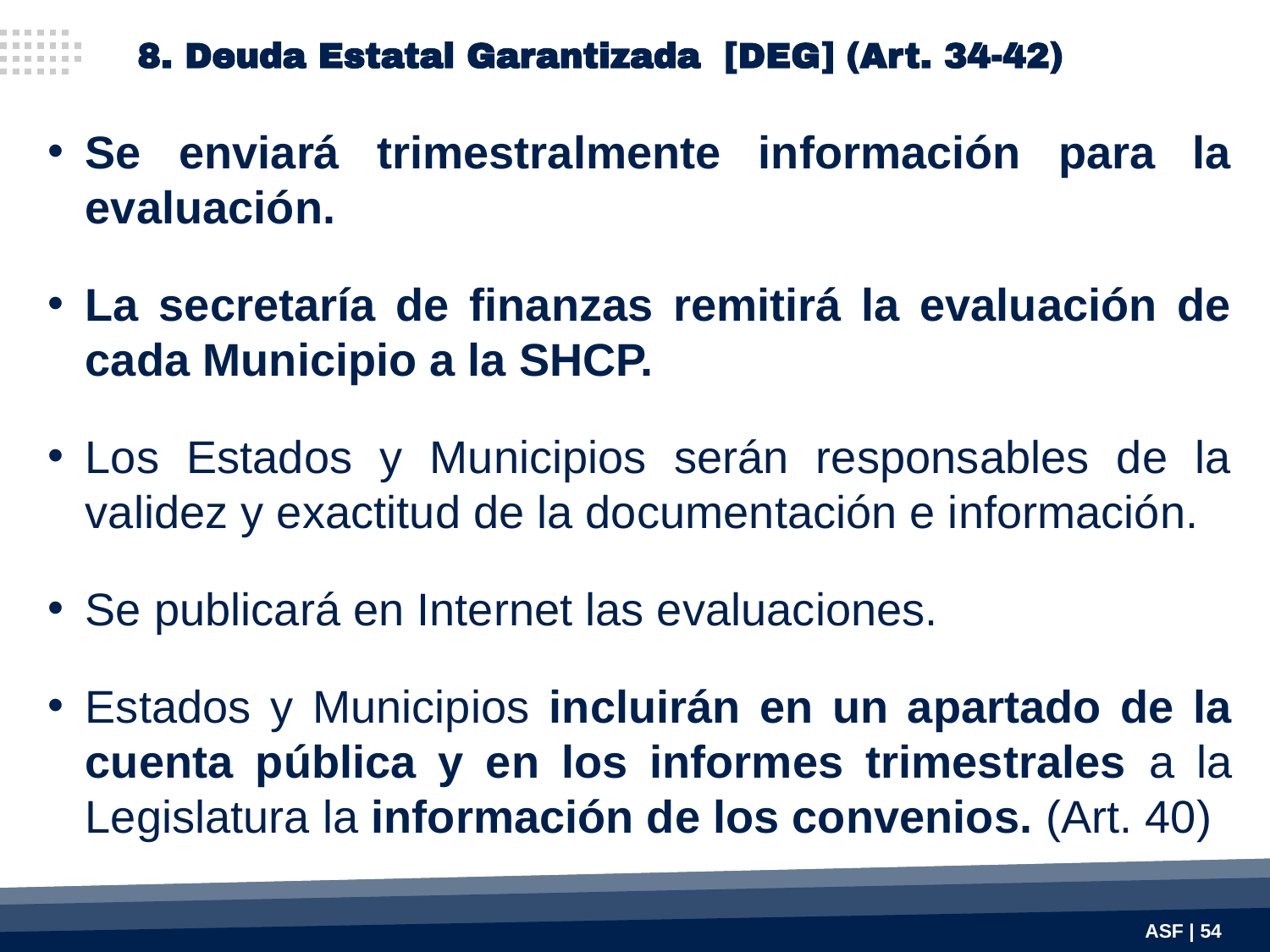

8. Deuda Estatal Garantizada  [DEG] (Art. 34-42)
Se enviará trimestralmente información para la evaluación.
La secretaría de finanzas remitirá la evaluación de cada Municipio a la SHCP.
Los Estados y Municipios serán responsables de la validez y exactitud de la documentación e información.
Se publicará en Internet las evaluaciones.
Estados y Municipios incluirán en un apartado de la cuenta pública y en los informes trimestrales a la Legislatura la información de los convenios. (Art. 40)
ASF | 54